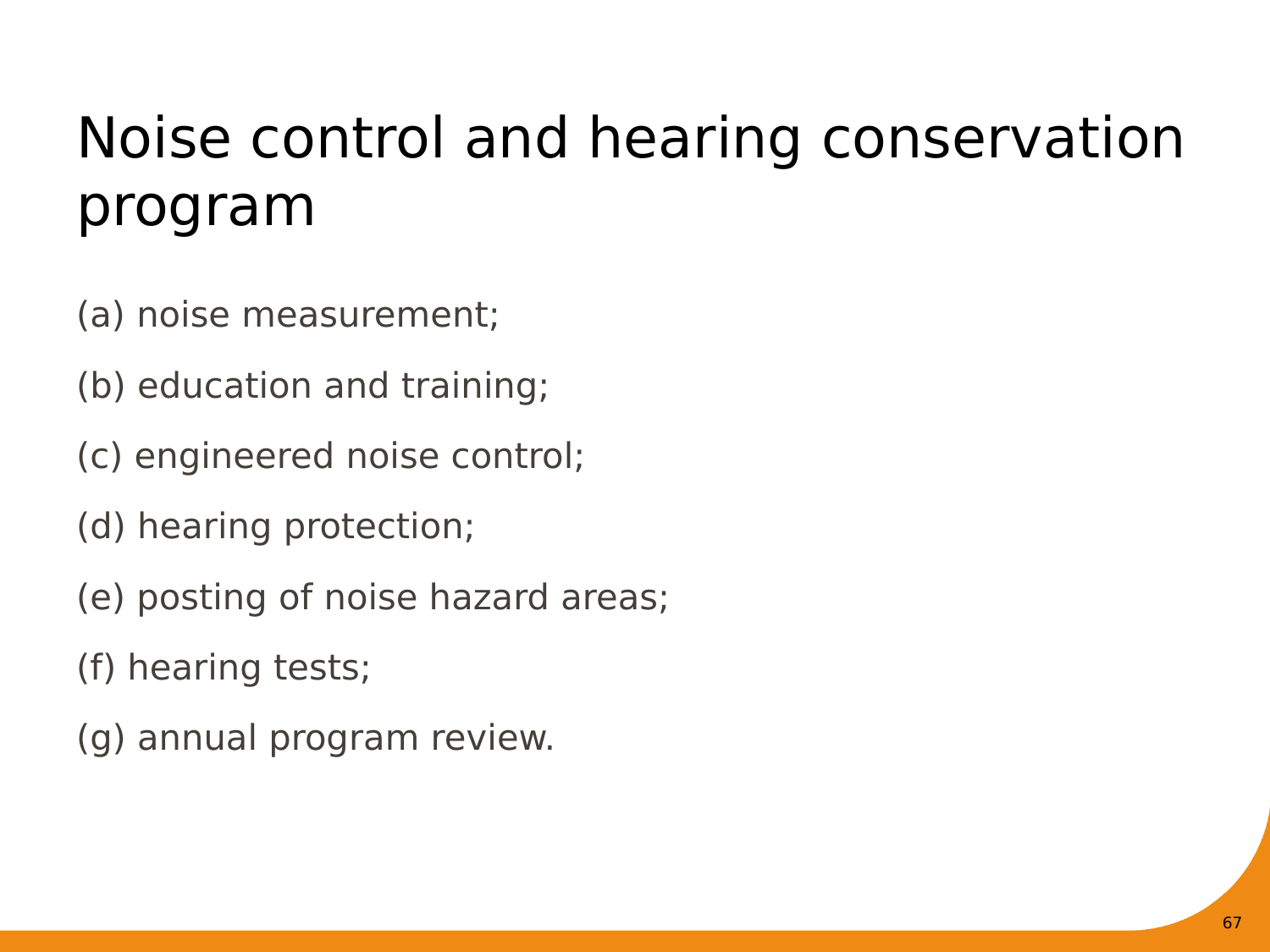

# Noise control and hearing conservation program
(a) noise measurement;
(b) education and training;
(c) engineered noise control;
(d) hearing protection;
(e) posting of noise hazard areas;
(f) hearing tests;
(g) annual program review.

67